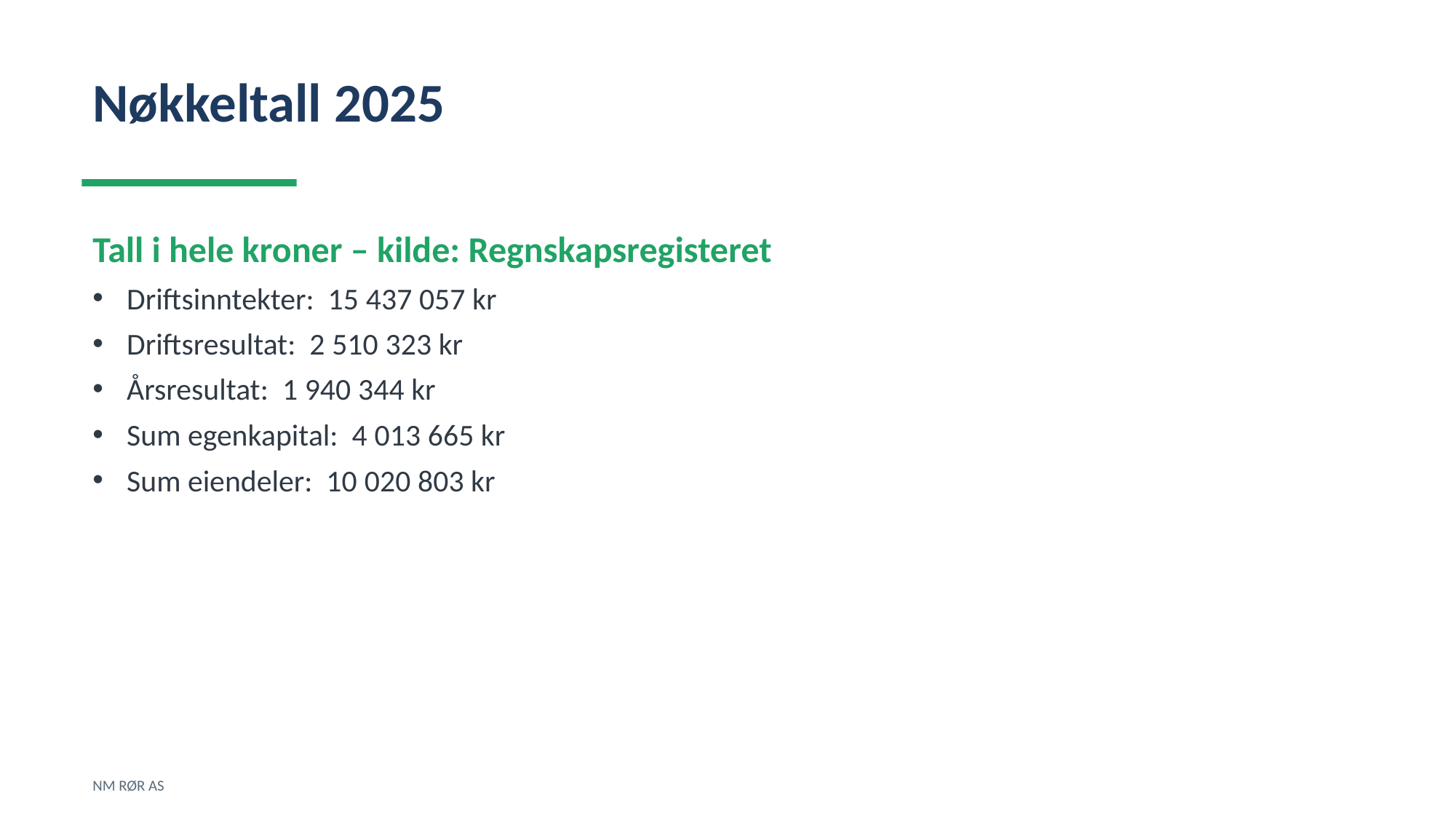

Nøkkeltall 2025

Tall i hele kroner – kilde: Regnskapsregisteret
Driftsinntekter:  15 437 057 kr
Driftsresultat:  2 510 323 kr
Årsresultat:  1 940 344 kr
Sum egenkapital:  4 013 665 kr
Sum eiendeler:  10 020 803 kr
NM RØR AS